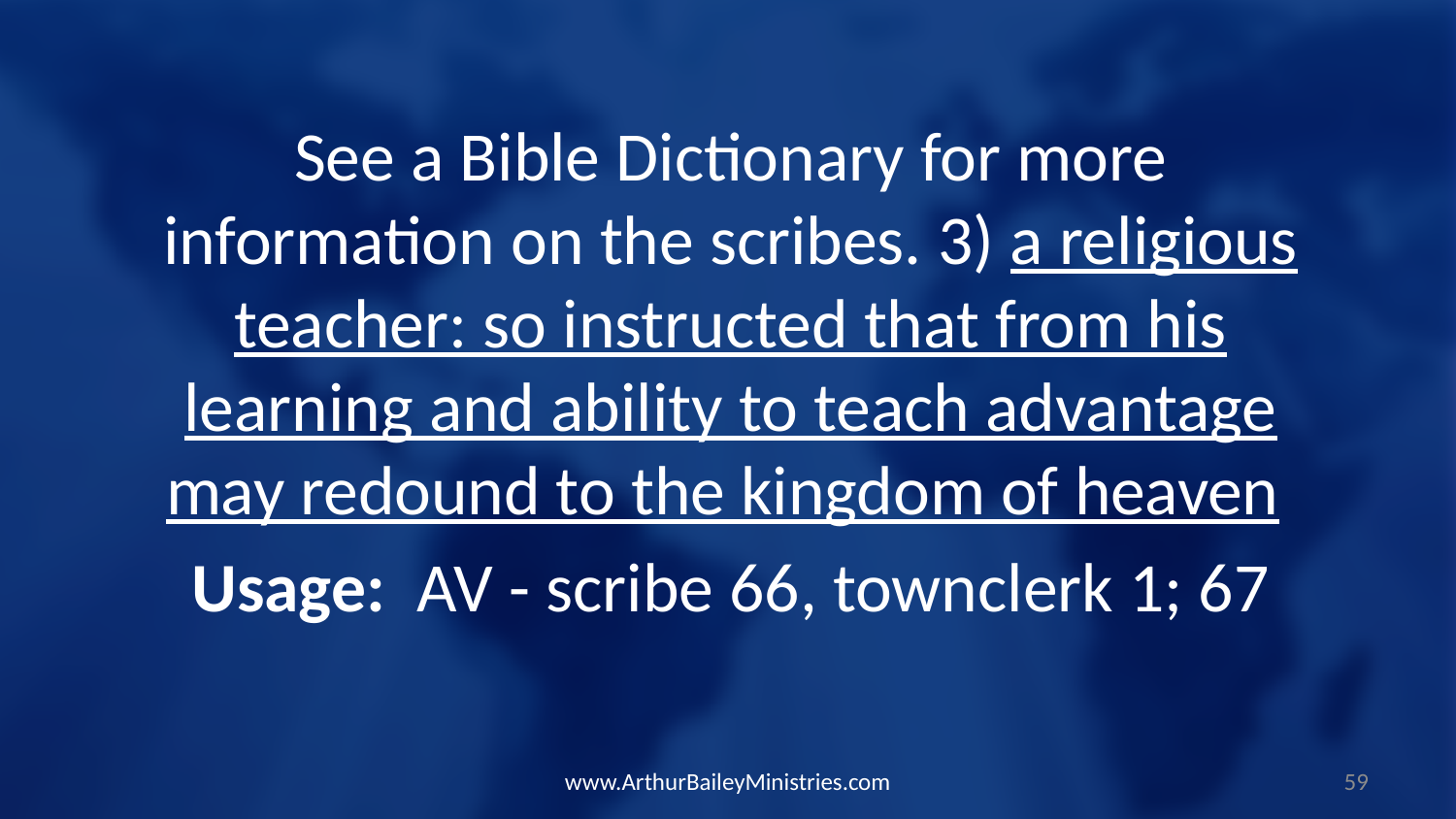

See a Bible Dictionary for more information on the scribes. 3) a religious teacher: so instructed that from his learning and ability to teach advantage may redound to the kingdom of heaven
Usage:  AV - scribe 66, townclerk 1; 67

www.ArthurBaileyMinistries.com
59